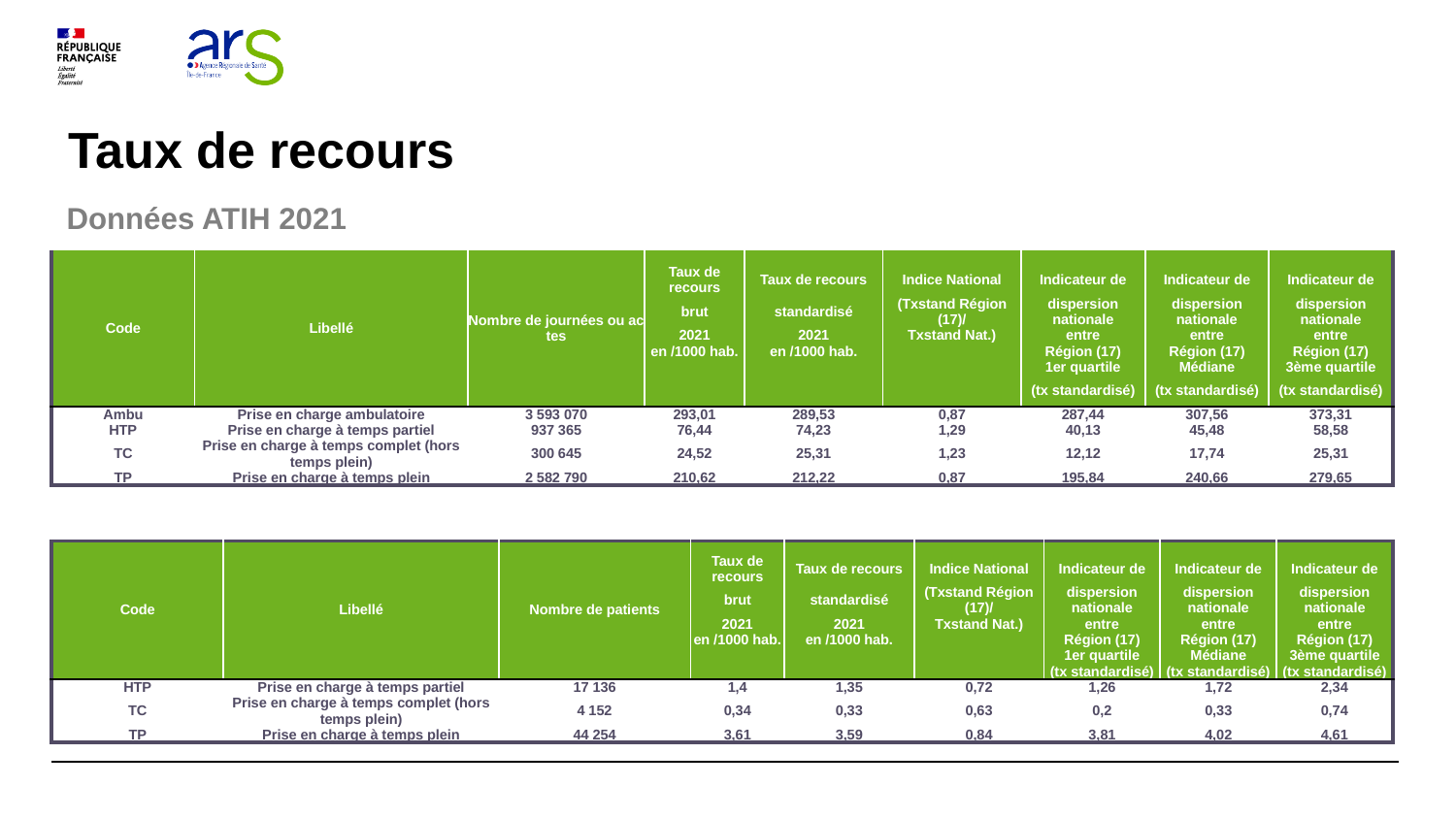

# Taux de recours
Données ATIH 2021
| Code | Libellé | Nombre de journées ou actes |  |  |  |  |  |  |
| --- | --- | --- | --- | --- | --- | --- | --- | --- |
|  |  |  | Taux de recours | Taux de recours | Indice National | Indicateur de | Indicateur de | Indicateur de |
|  |  |  | brut | standardisé | (Txstand Région (17)/ | dispersion nationale | dispersion nationale | dispersion nationale |
|  |  |  | 2021 | 2021 | Txstand Nat.) | entre | entre | entre |
|  |  |  | en /1000 hab. | en /1000 hab. |  | Région (17) | Région (17) | Région (17) |
|  |  |  |  |  |  | 1er quartile | Médiane | 3ème quartile |
|  |  |  |  |  |  | (tx standardisé) | (tx standardisé) | (tx standardisé) |
| Ambu | Prise en charge ambulatoire | 3 593 070 | 293,01 | 289,53 | 0,87 | 287,44 | 307,56 | 373,31 |
| HTP | Prise en charge à temps partiel | 937 365 | 76,44 | 74,23 | 1,29 | 40,13 | 45,48 | 58,58 |
| TC | Prise en charge à temps complet (hors temps plein) | 300 645 | 24,52 | 25,31 | 1,23 | 12,12 | 17,74 | 25,31 |
| TP | Prise en charge à temps plein | 2 582 790 | 210,62 | 212,22 | 0,87 | 195,84 | 240,66 | 279,65 |

| Code | Libellé | Nombre de patients |  |  |  |  |  |  |
| --- | --- | --- | --- | --- | --- | --- | --- | --- |
|  |  |  | Taux de recours | Taux de recours | Indice National | Indicateur de | Indicateur de | Indicateur de |
|  |  |  | brut | standardisé | (Txstand Région (17)/ | dispersion nationale | dispersion nationale | dispersion nationale |
|  |  |  | 2021 | 2021 | Txstand Nat.) | entre | entre | entre |
|  |  |  | en /1000 hab. | en /1000 hab. |  | Région (17) | Région (17) | Région (17) |
|  |  |  |  |  |  | 1er quartile | Médiane | 3ème quartile |
|  |  |  |  |  |  | (tx standardisé) | (tx standardisé) | (tx standardisé) |
| HTP | Prise en charge à temps partiel | 17 136 | 1,4 | 1,35 | 0,72 | 1,26 | 1,72 | 2,34 |
| TC | Prise en charge à temps complet (hors temps plein) | 4 152 | 0,34 | 0,33 | 0,63 | 0,2 | 0,33 | 0,74 |
| TP | Prise en charge à temps plein | 44 254 | 3,61 | 3,59 | 0,84 | 3,81 | 4,02 | 4,61 |